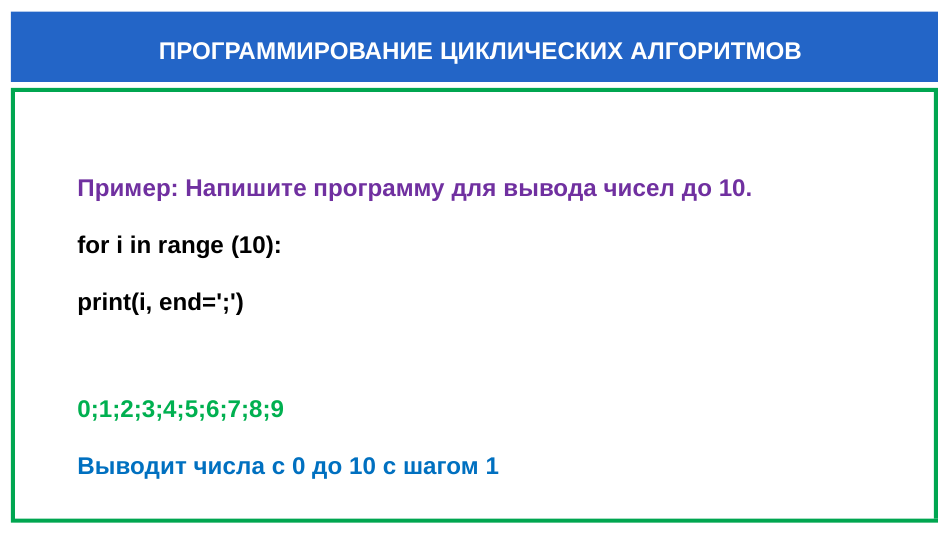

ПРОГРАММИРОВАНИЕ ЦИКЛИЧЕСКИХ АЛГОРИТМОВ
Пример: Напишите программу для вывода чисел до 10.
for i in range (10):
print(i, end=';')

0;1;2;3;4;5;6;7;8;9
Выводит числа с 0 до 10 с шагом 1